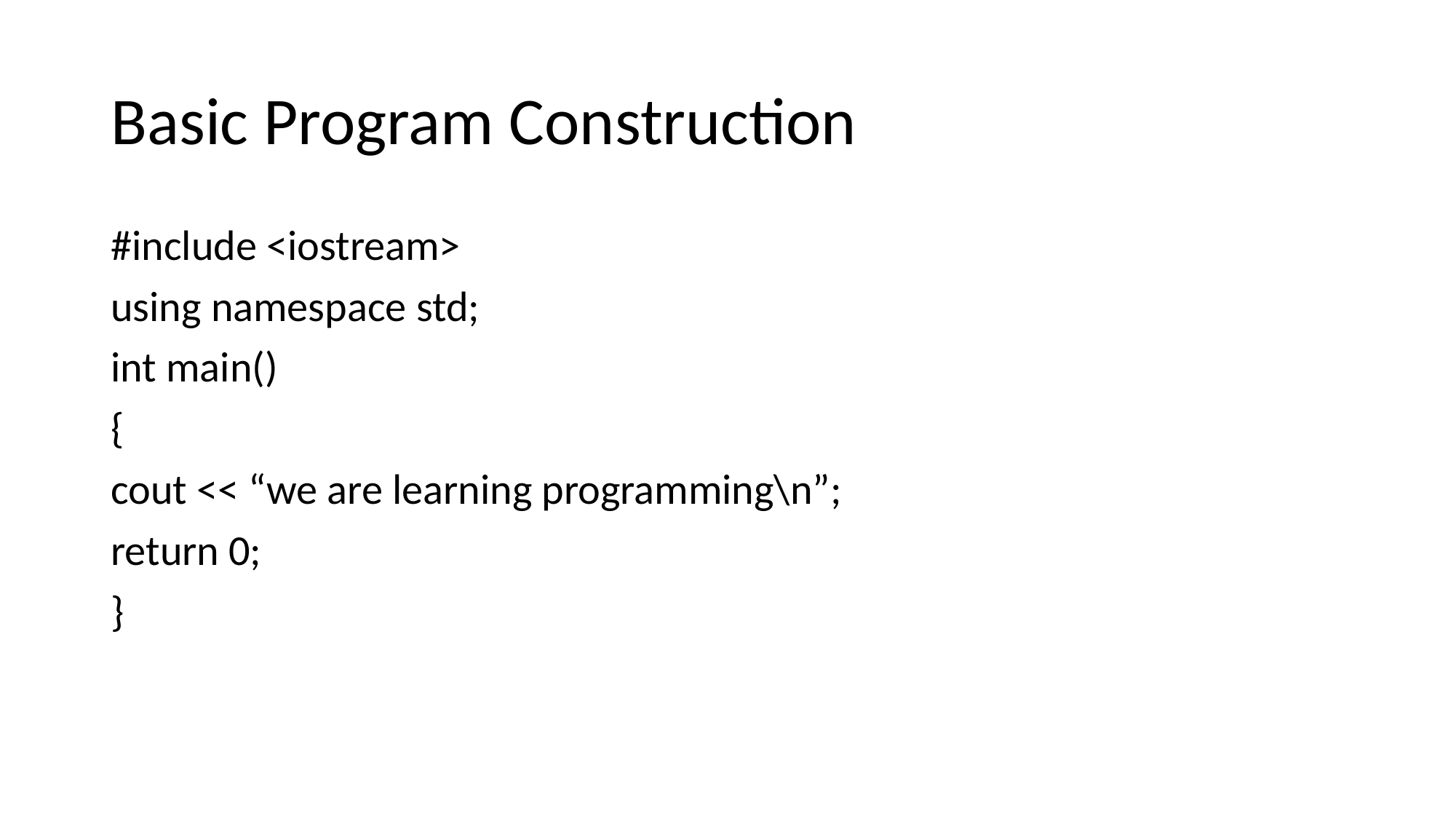

# Basic Program Construction
#include <iostream>
using namespace std;
int main()
{
cout << “we are learning programming\n”;
return 0;
}